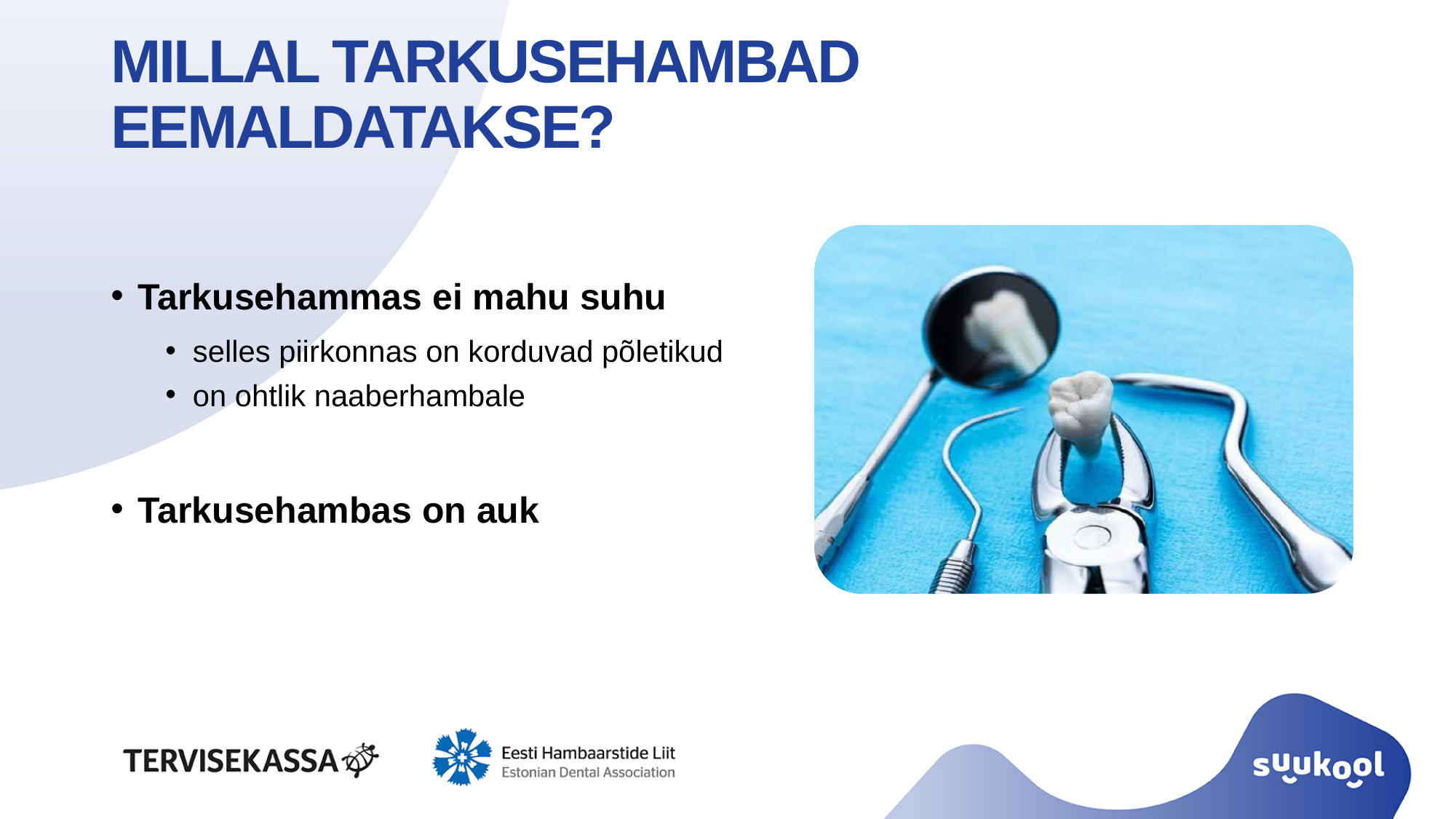

# MILLAL TARKUSEHAMBAD EEMALDATAKSE?

Tarkusehammas ei mahu suhu
selles piirkonnas on korduvad põletikud
on ohtlik naaberhambale

Tarkusehambas on auk